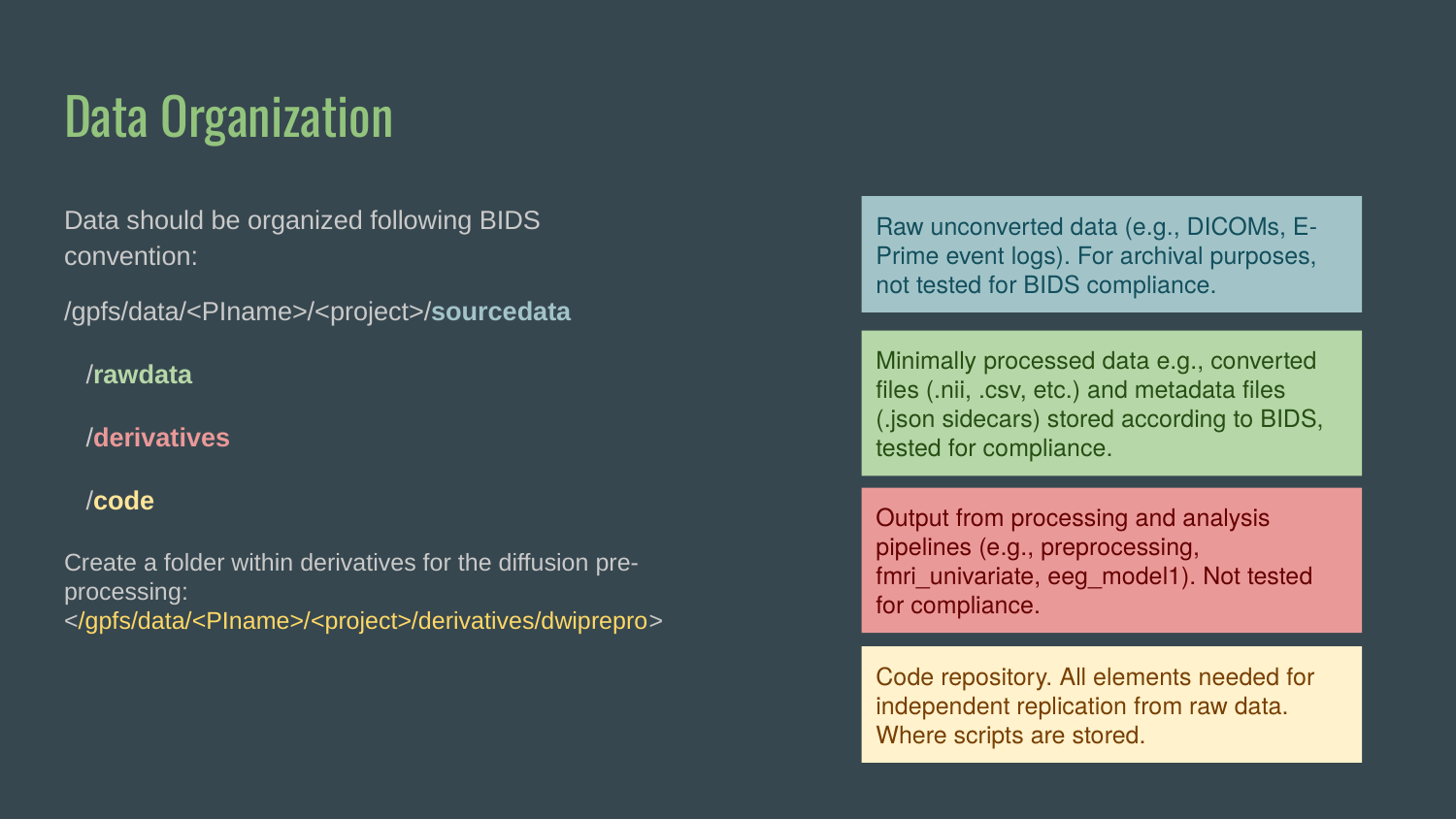

# Data Organization
Data should be organized following BIDS convention:
/gpfs/data/<PIname>/<project>/sourcedata
				       /rawdata
				       /derivatives
				       /code

Create a folder within derivatives for the diffusion pre-processing: </gpfs/data/<PIname>/<project>/derivatives/dwiprepro>

If you need further guidance on BIDS, please refer to the BIDS website or to additional BIDS tutorials.

Raw unconverted data (e.g., DICOMs, E-Prime event logs). For archival purposes, not tested for BIDS compliance.
Minimally processed data e.g., converted files (.nii, .csv, etc.) and metadata files (.json sidecars) stored according to BIDS, tested for compliance.
Output from processing and analysis pipelines (e.g., preprocessing, fmri_univariate, eeg_model1). Not tested for compliance.
Code repository. All elements needed for independent replication from raw data. Where scripts are stored.